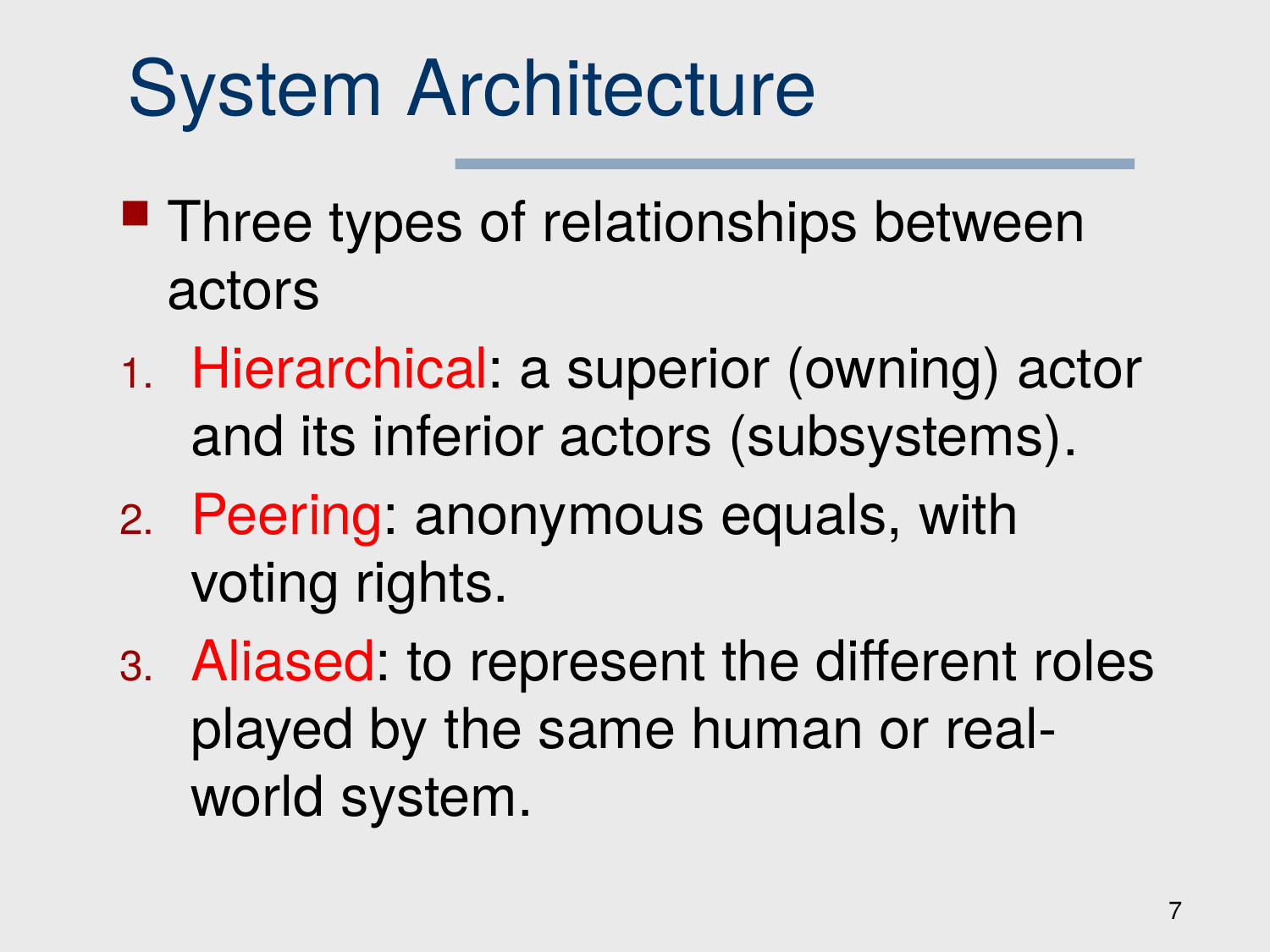

# System Architecture
Three types of relationships between actors
Hierarchical: a superior (owning) actor and its inferior actors (subsystems).
Peering: anonymous equals, with voting rights.
Aliased: to represent the different roles played by the same human or real-world system.
7